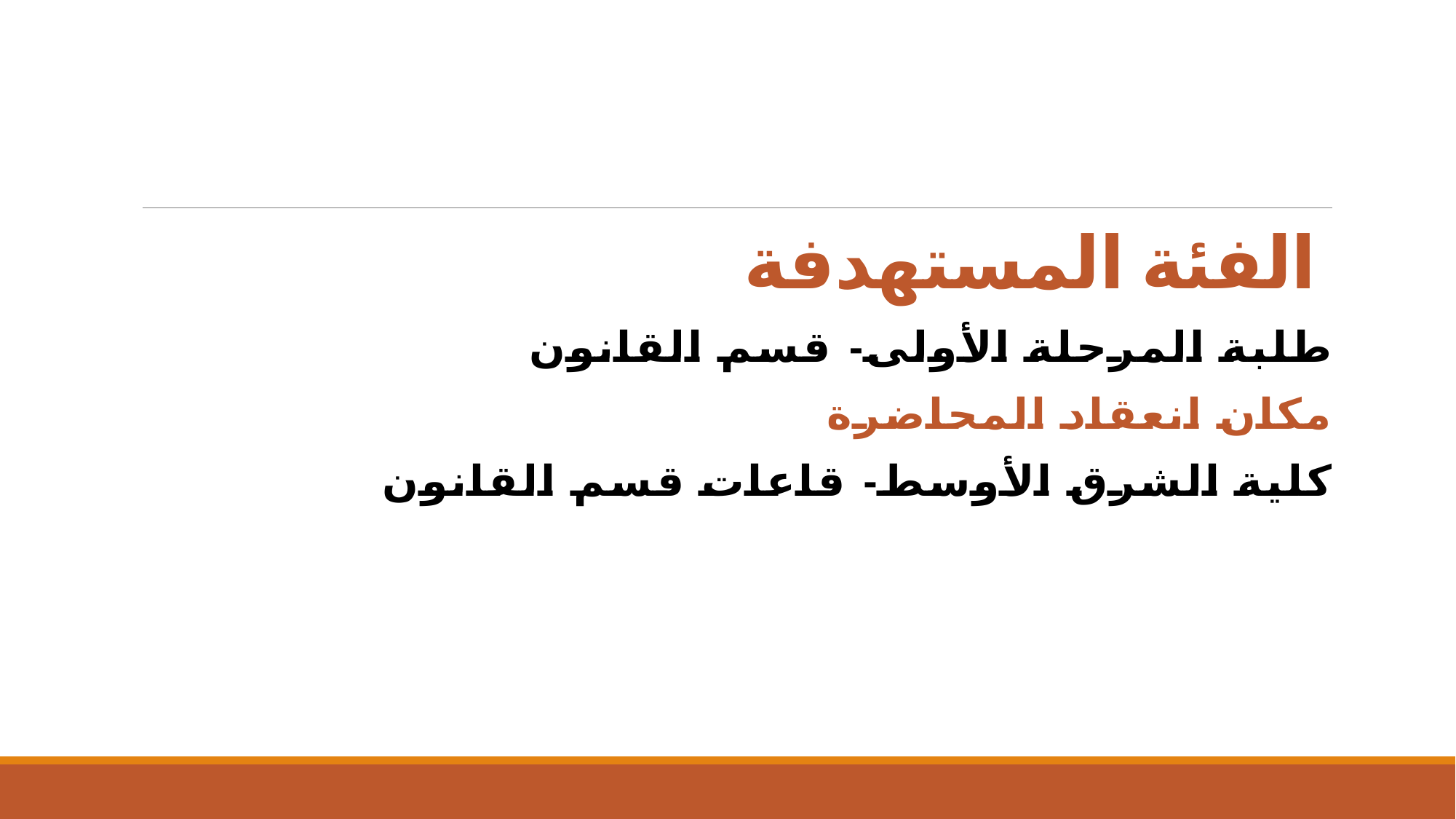

#
 الفئة المستهدفة
طلبة المرحلة الأولى- قسم القانون
مكان انعقاد المحاضرة
كلية الشرق الأوسط- قاعات قسم القانون